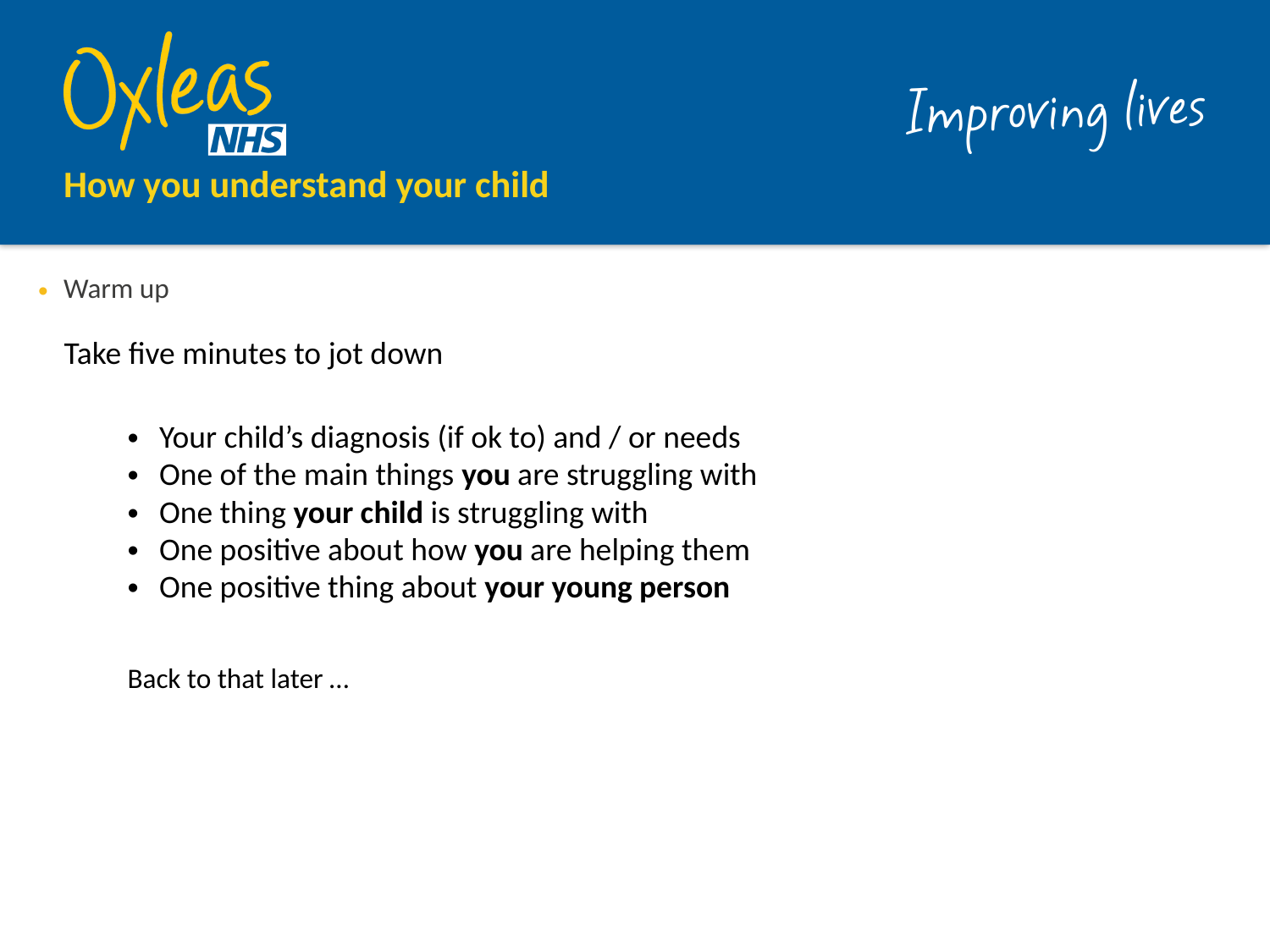

# How you understand your child
Warm up
Take five minutes to jot down

Your child’s diagnosis (if ok to) and / or needs
One of the main things you are struggling with
One thing your child is struggling with
One positive about how you are helping them
One positive thing about your young person

Back to that later …